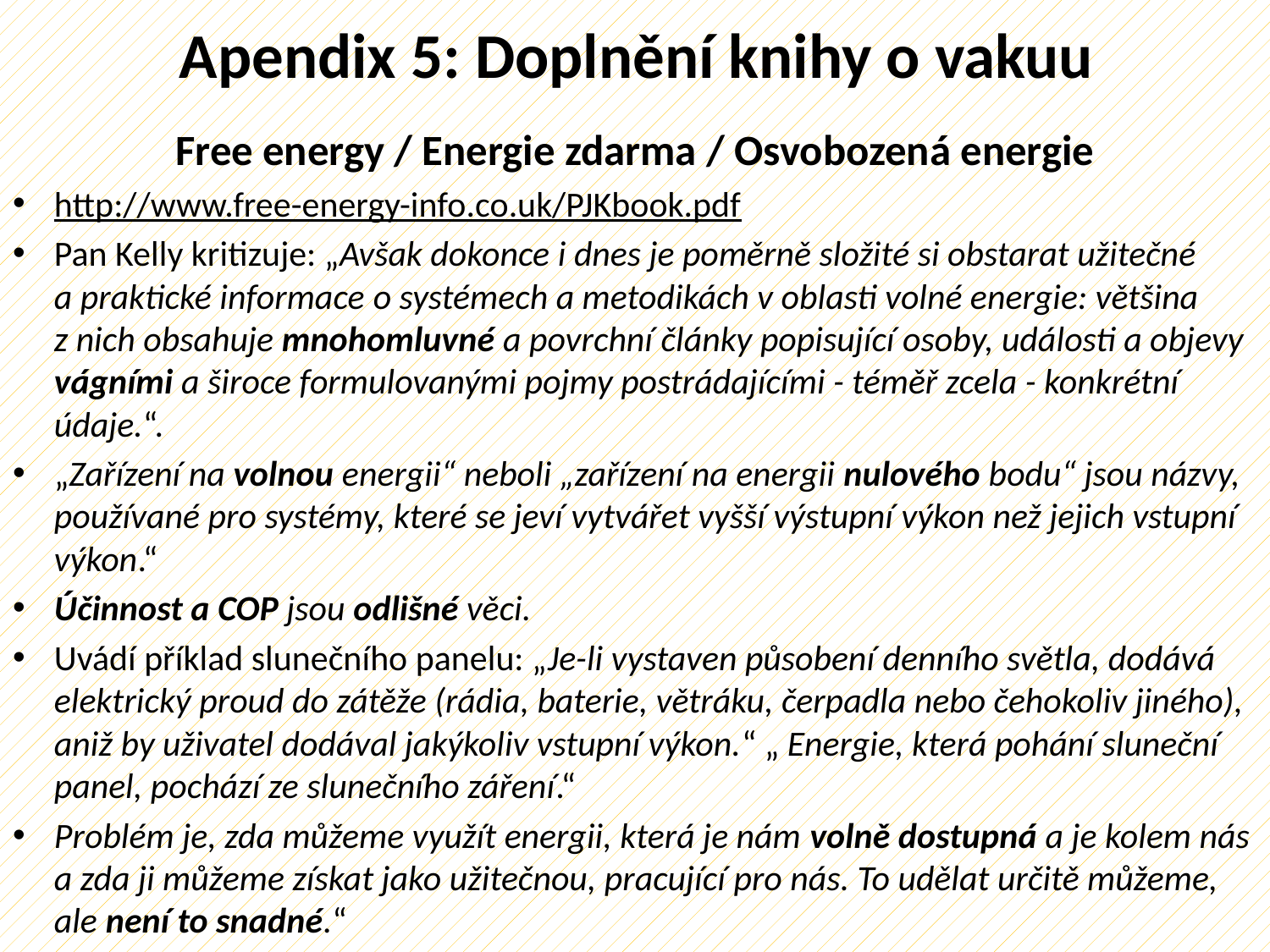

# Apendix 5: Doplnění knihy o vakuu
Free energy / Energie zdarma / Osvobozená energie
http://www.free-energy-info.co.uk/PJKbook.pdf
Pan Kelly kritizuje: „Avšak dokonce i dnes je poměrně složité si obstarat užitečné a praktické informace o systémech a metodikách v oblasti volné energie: většina z nich obsahuje mnohomluvné a povrchní články popisující osoby, události a objevy vágními a široce formulovanými pojmy postrádajícími - téměř zcela - konkrétní údaje.“.
„Zařízení na volnou energii“ neboli „zařízení na energii nulového bodu“ jsou názvy, používané pro systémy, které se jeví vytvářet vyšší výstupní výkon než jejich vstupní výkon.“
Účinnost a COP jsou odlišné věci.
Uvádí příklad slunečního panelu: „Je-li vystaven působení denního světla, dodává elektrický proud do zátěže (rádia, baterie, větráku, čerpadla nebo čehokoliv jiného), aniž by uživatel dodával jakýkoliv vstupní výkon.“ „ Energie, která pohání sluneční panel, pochází ze slunečního záření.“
Problém je, zda můžeme využít energii, která je nám volně dostupná a je kolem nás a zda ji můžeme získat jako užitečnou, pracující pro nás. To udělat určitě můžeme, ale není to snadné.“